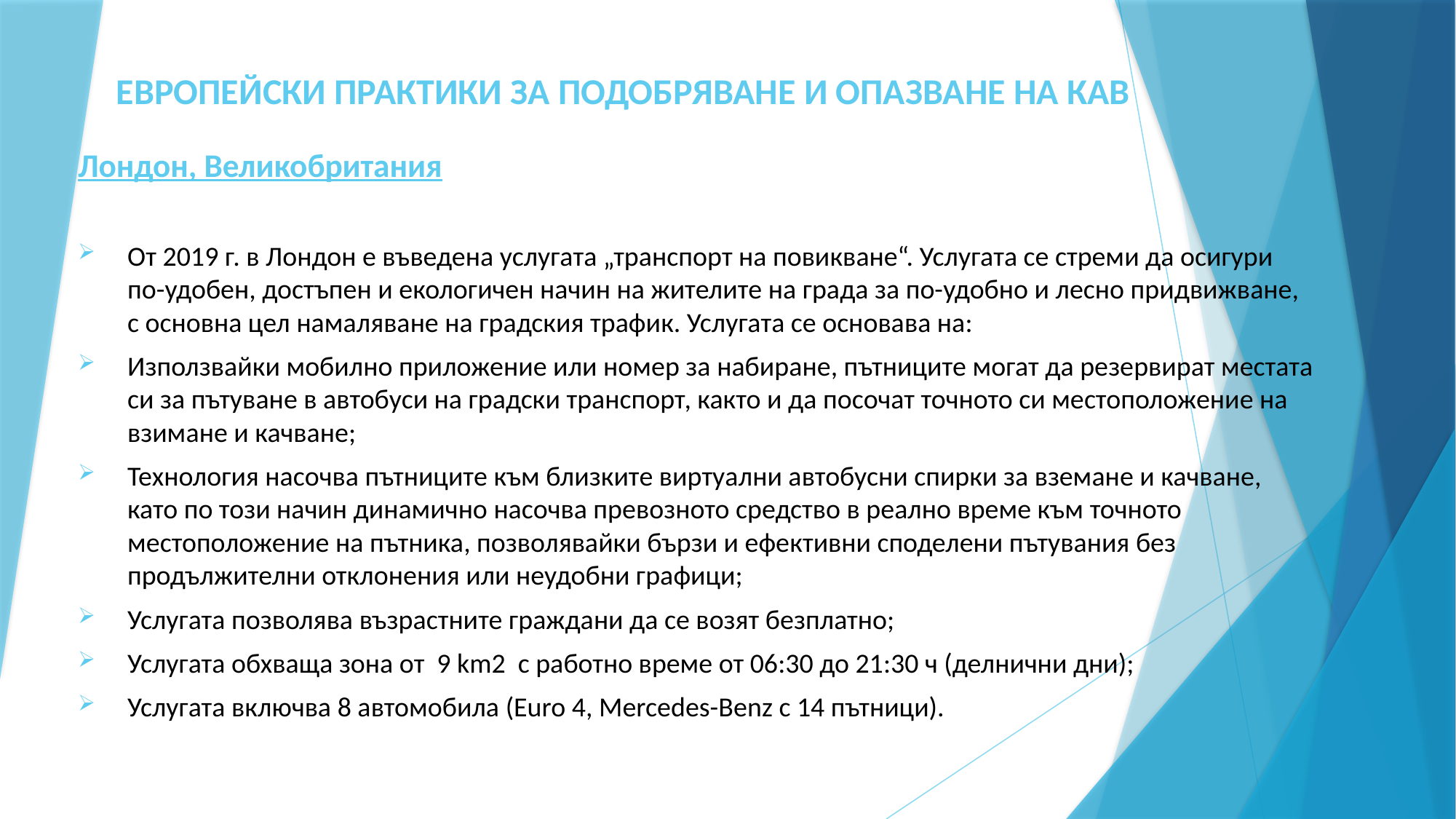

# ЕВРОПЕЙСКИ ПРАКТИКИ ЗА ПОДОБРЯВАНЕ И ОПАЗВАНЕ НА КАВ
Лондон, Великобритания

От 2019 г. в Лондон е въведена услугата „транспорт на повикване“. Услугата се стреми да осигури по-удобен, достъпен и екологичен начин на жителите на града за по-удобно и лесно придвижване, с основна цел намаляване на градския трафик. Услугата се основава на:
Използвайки мобилно приложение или номер за набиране, пътниците могат да резервират местата си за пътуване в автобуси на градски транспорт, както и да посочат точното си местоположение на взимане и качване;
Технология насочва пътниците към близките виртуални автобусни спирки за вземане и качване, като по този начин динамично насочва превозното средство в реално време към точното местоположение на пътника, позволявайки бързи и ефективни споделени пътувания без продължителни отклонения или неудобни графици;
Услугата позволява възрастните граждани да се возят безплатно;
Услугата обхваща зона от  9 km2  с работно време от 06:30 до 21:30 ч (делнични дни);
Услугата включва 8 автомобила (Euro 4, Mercedes-Benz с 14 пътници).